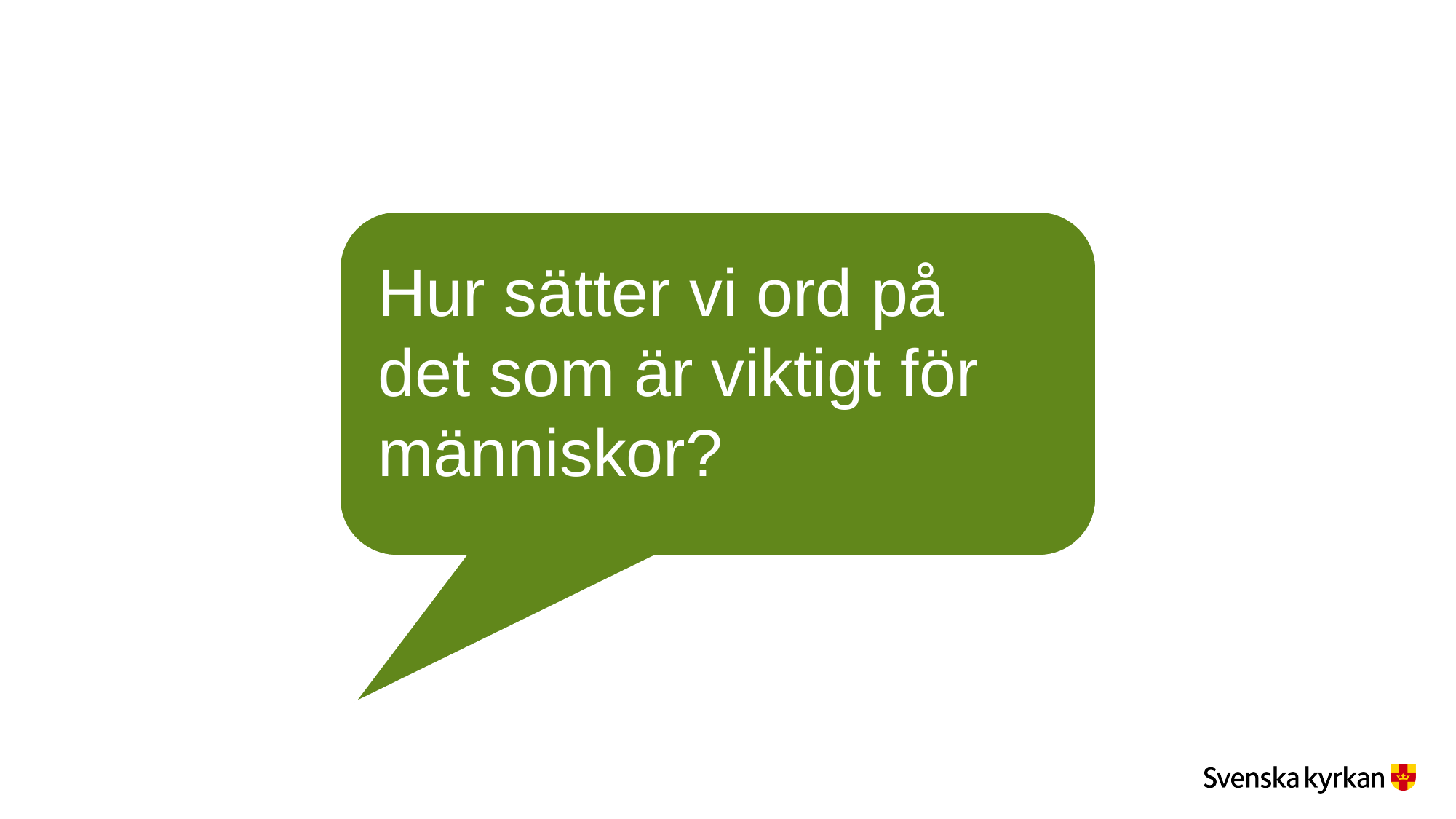

Hur sätter vi ord på det som är viktigt för människor?